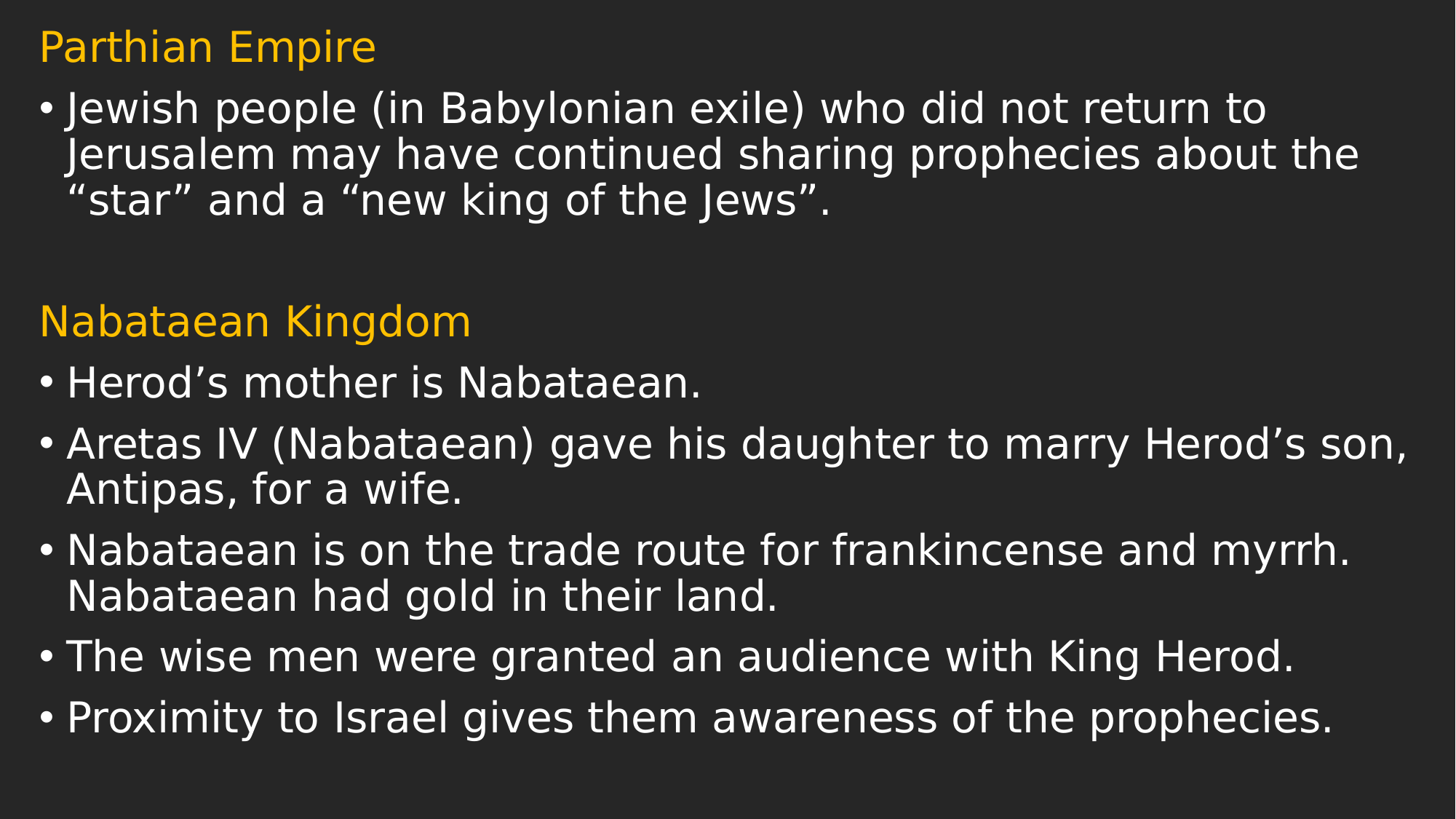

Parthian Empire
Jewish people (in Babylonian exile) who did not return to Jerusalem may have continued sharing prophecies about the “star” and a “new king of the Jews”.

Nabataean Kingdom
Herod’s mother is Nabataean.
Aretas IV (Nabataean) gave his daughter to marry Herod’s son, Antipas, for a wife.
Nabataean is on the trade route for frankincense and myrrh. Nabataean had gold in their land.
The wise men were granted an audience with King Herod.
Proximity to Israel gives them awareness of the prophecies.